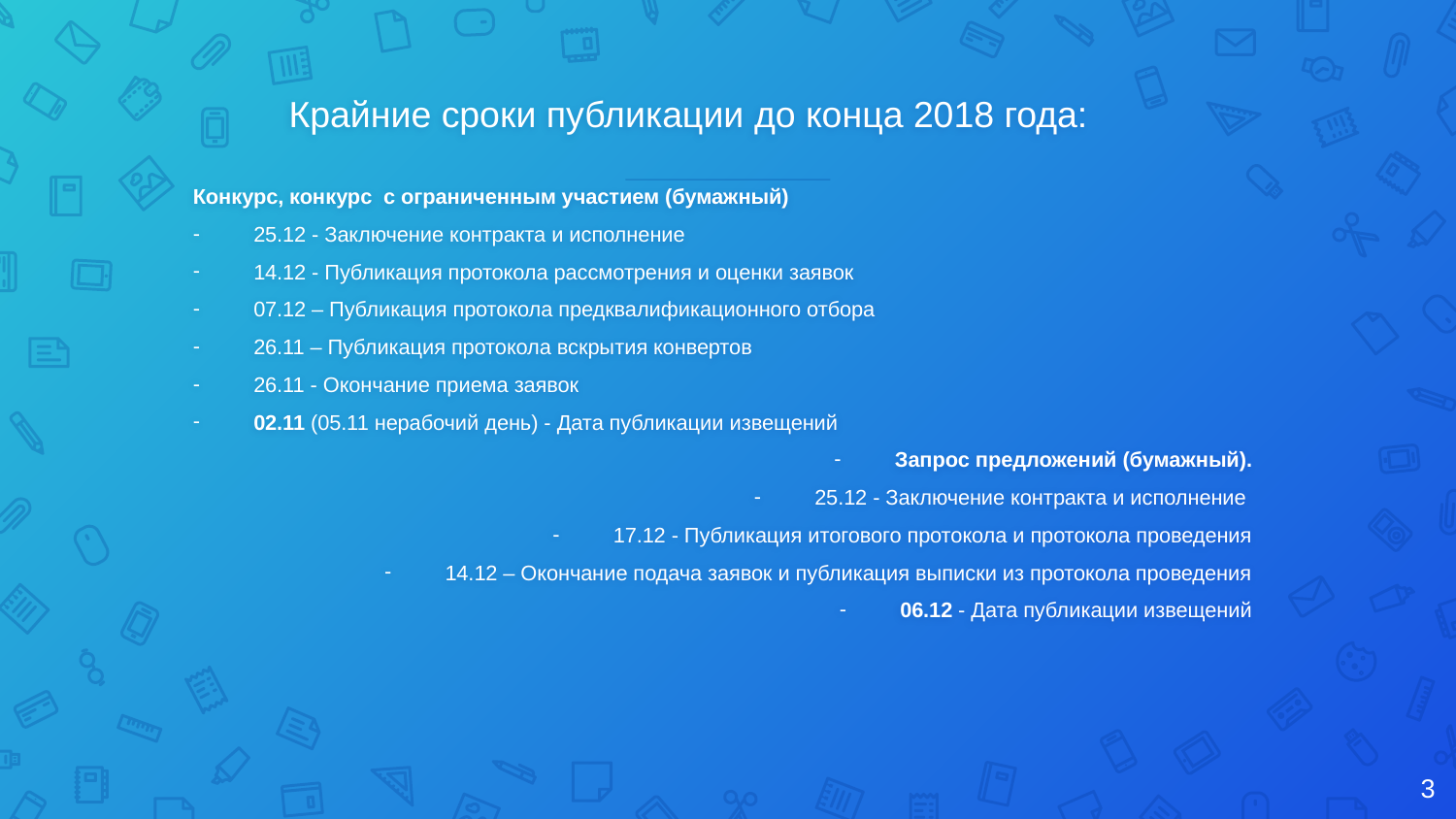

# Крайние сроки публикации до конца 2018 года:
Конкурс, конкурс  с ограниченным участием (бумажный)
25.12 - Заключение контракта и исполнение
14.12 - Публикация протокола рассмотрения и оценки заявок
07.12 – Публикация протокола предквалификационного отбора
26.11 – Публикация протокола вскрытия конвертов
26.11 - Окончание приема заявок
02.11 (05.11 нерабочий день) - Дата публикации извещений
Запрос предложений (бумажный).
25.12 - Заключение контракта и исполнение
17.12 - Публикация итогового протокола и протокола проведения
14.12 – Окончание подача заявок и публикация выписки из протокола проведения
06.12 - Дата публикации извещений
3